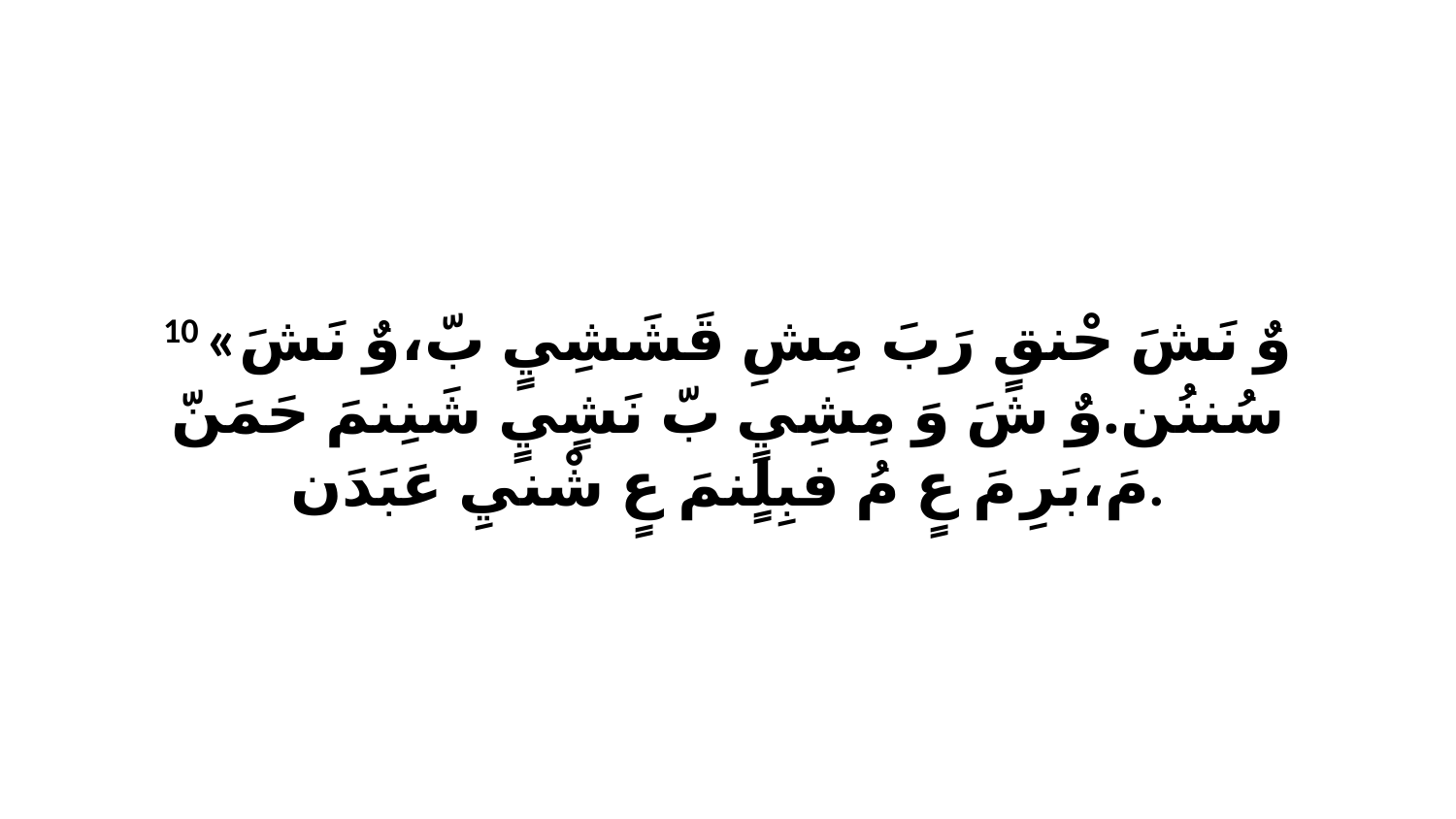

10 «وٌ نَشَ حْنقٍ رَبَ مِشِ قَشَشِيٍ بّ،وٌ نَشَ سُننُن.وٌ شَ وَ مِشِيٍ بّ نَشٍيٍ شَنِنمَ حَمَنّ مَ،بَرِ مَ عٍ مُ فبِلٍنمَ عٍ شْنيِ عَبَدَن.